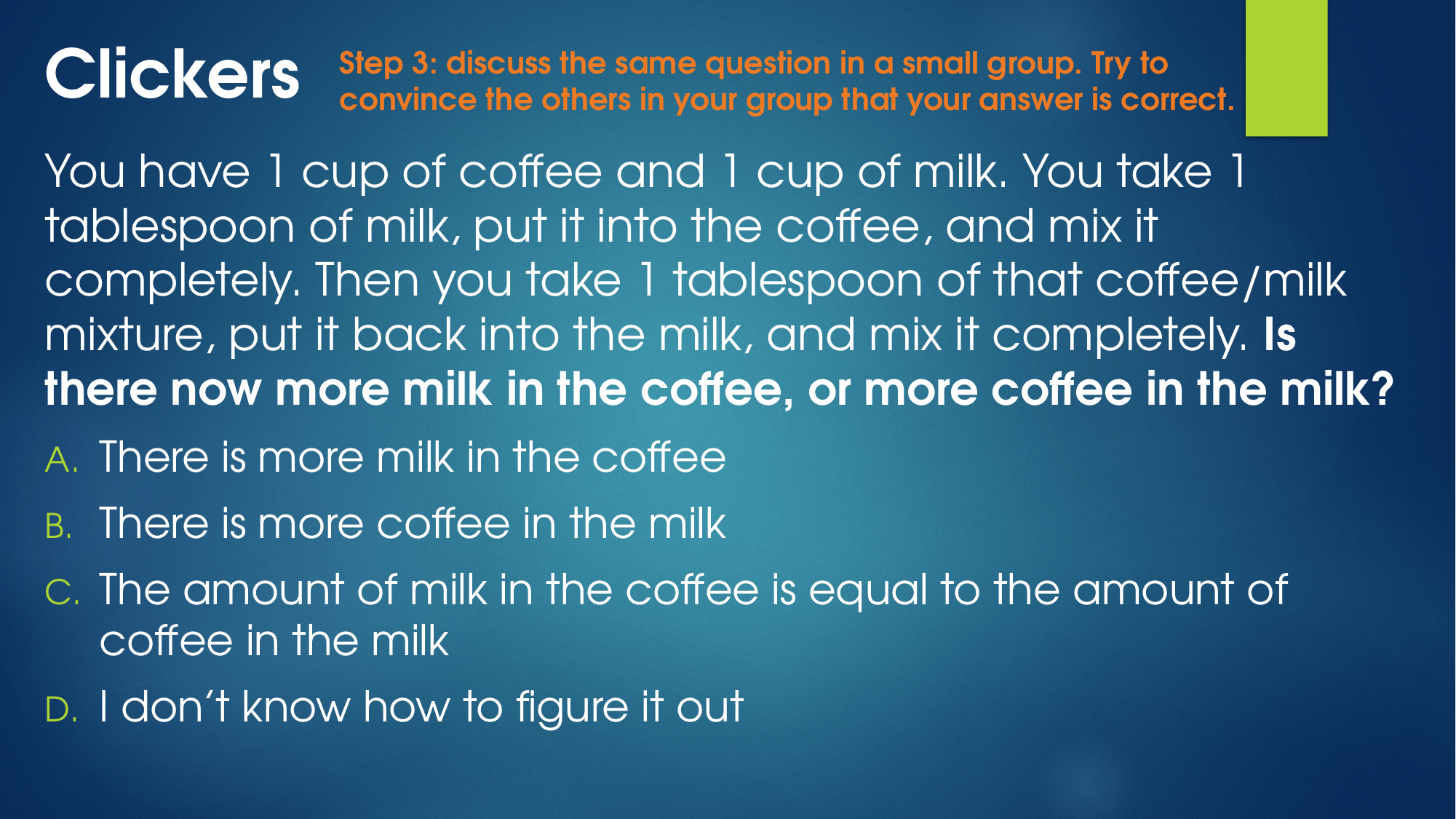

Clickers
# Step 3: discuss the same question in a small group. Try to convince the others in your group that your answer is correct.
You have 1 cup of coffee and 1 cup of milk. You take 1 tablespoon of milk, put it into the coffee, and mix it completely. Then you take 1 tablespoon of that coffee/milk mixture, put it back into the milk, and mix it completely. Is there now more milk in the coffee, or more coffee in the milk?
There is more milk in the coffee
There is more coffee in the milk
The amount of milk in the coffee is equal to the amount of coffee in the milk
I don’t know how to figure it out